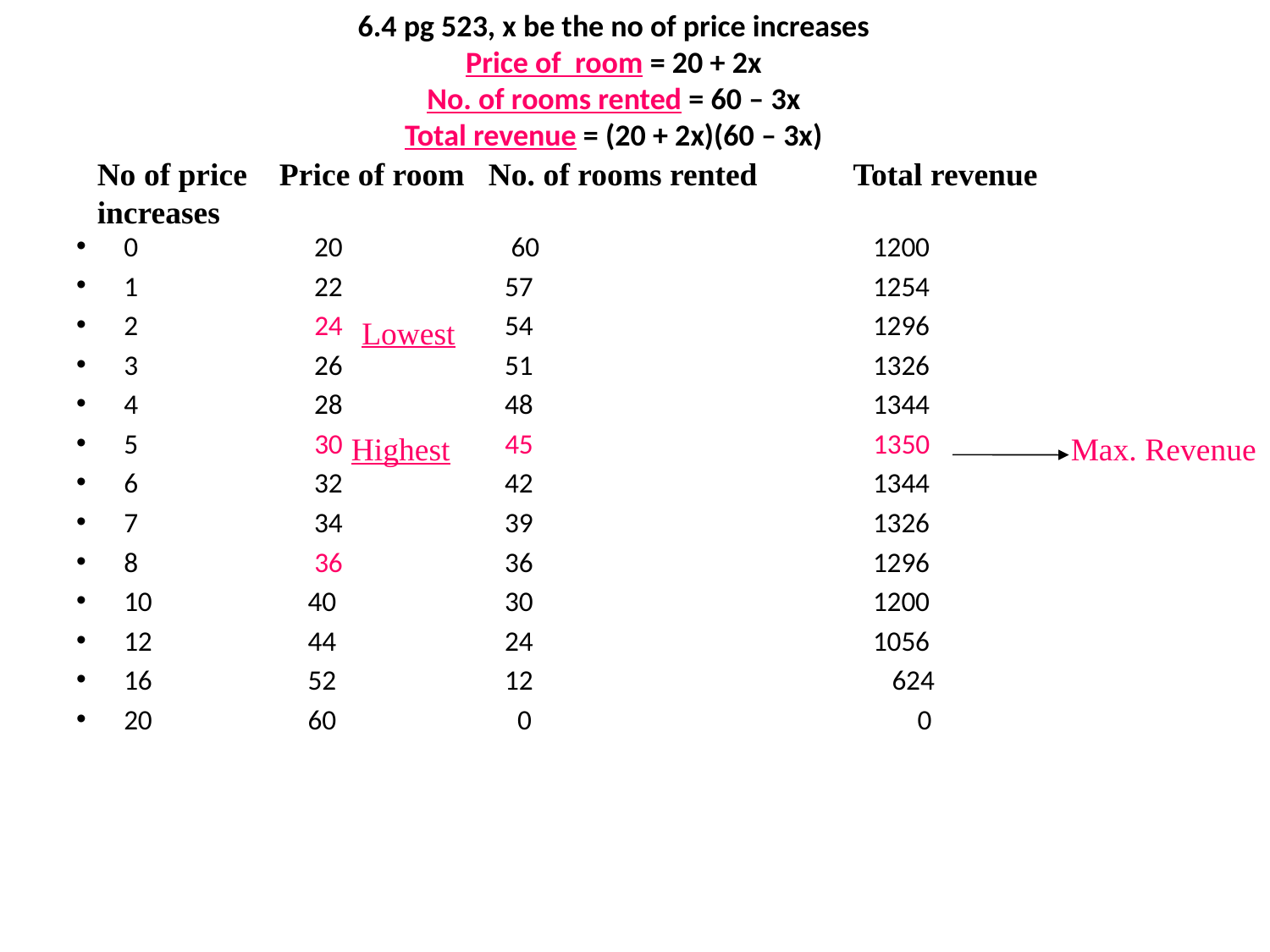

# 6.4 pg 523, x be the no of price increases Price of  room = 20 + 2x No. of rooms rented = 60 – 3x Total revenue = (20 + 2x)(60 – 3x)
No of price    Price of room   No. of rooms rented            Total revenue
increases
0	          20	                     60	                                      1200
1	          22	                    57	                                      1254
2	          24	                    54	                                      1296
3	          26	                    51	                                      1326
4	          28	                    48	                                      1344
5	          30	                    45	                                      1350
6	          32	                    42	                                      1344
7	          34	                    39	                                      1326
8	          36	                    36	                                      1296
10	         40	                    30	                                      1200
12	         44	                    24	                                      1056
16	         52	                    12	                                         624
20	         60	                      0	                                             0
Lowest
Highest
Max. Revenue